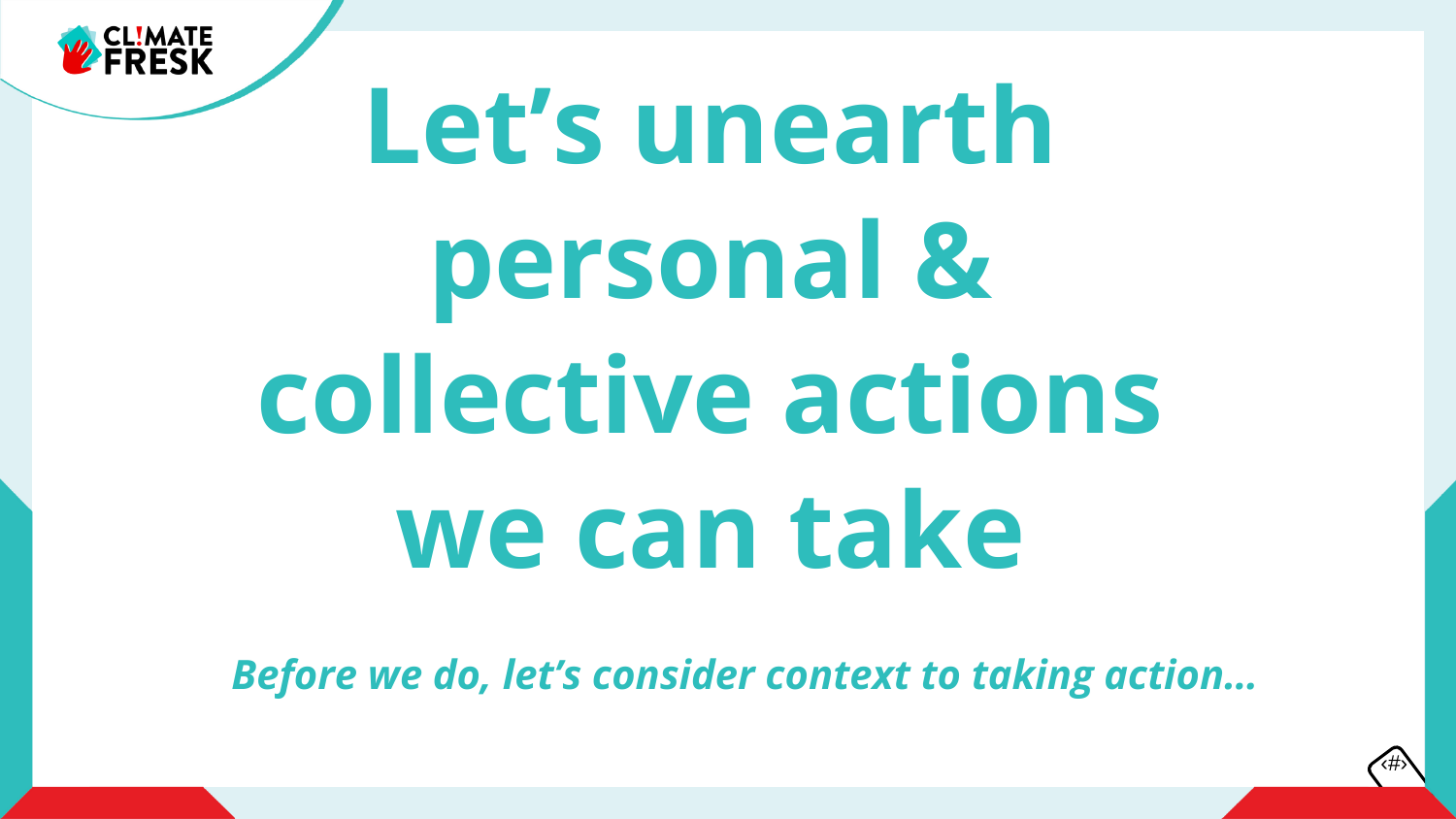

Let’s unearth personal & collective actions we can take

Before we do, let’s consider context to taking action…
‹#›